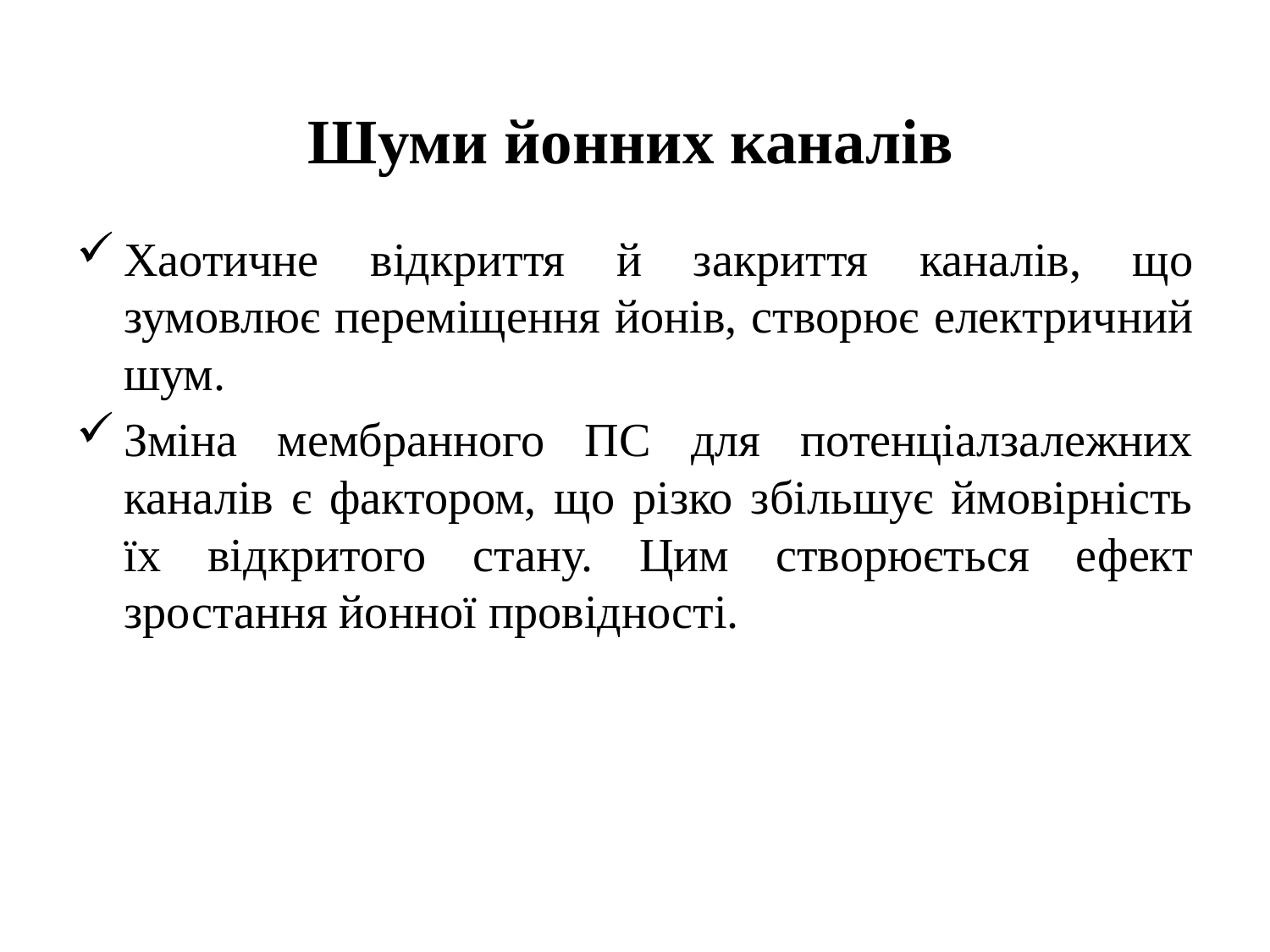

# Шуми йонних каналів
Хаотичне відкриття й закриття каналів, що зумовлює переміщення йонів, створює електричний шум.
Зміна мембранного ПС для потенціалзалежних каналів є фактором, що різко збільшує ймовірність їх відкритого стану. Цим створюється ефект зростання йонної провідності.